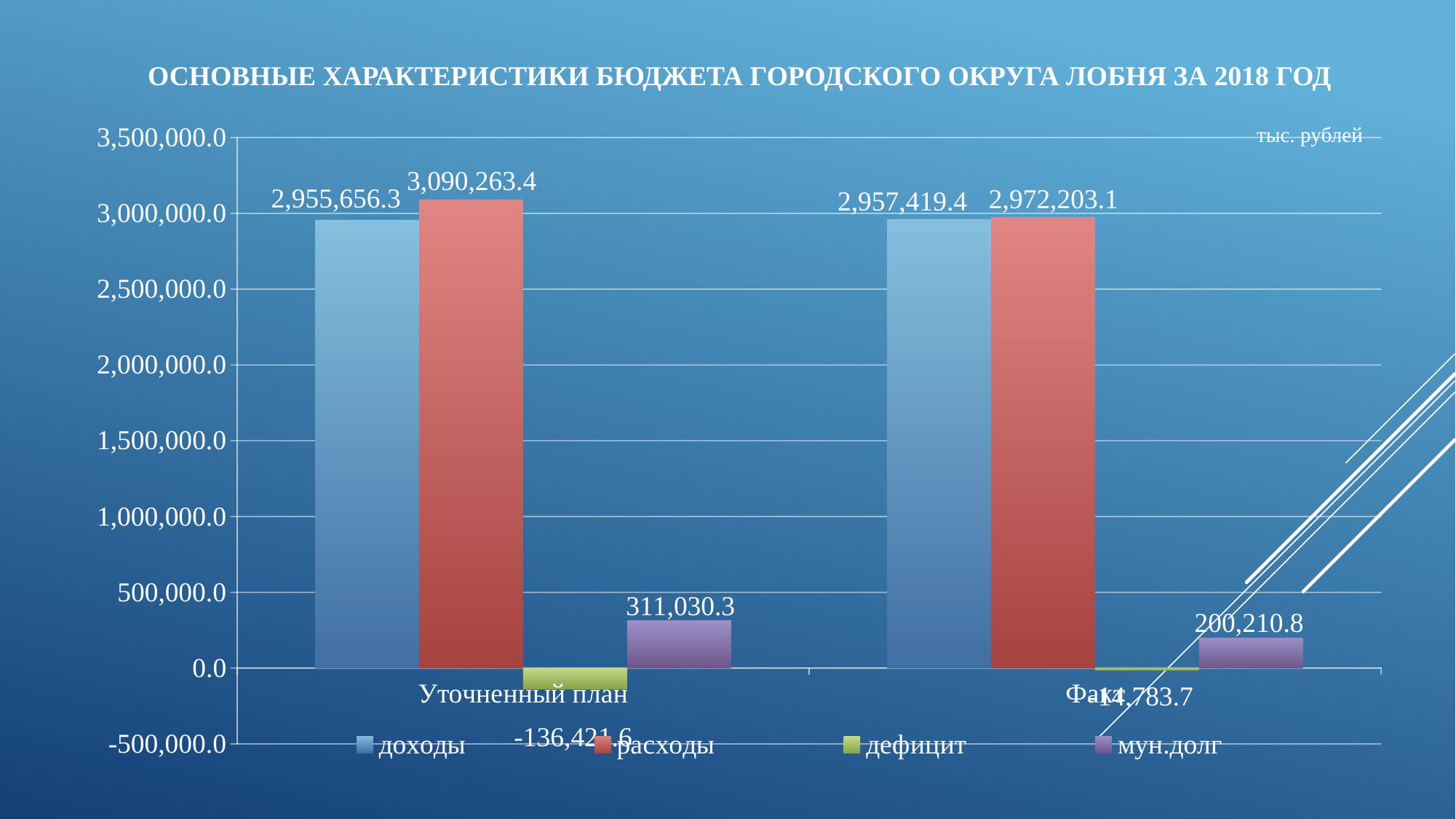

# Основные характеристики бюджета городского округа Лобня за 2018 год

### Chart

| Category | доходы | расходы | дефицит | мун.долг |
|---|---|---|---|---|
| Уточненный план | 2955656.3 | 3090263.4 | -136421.6 | 311030.3 |
| Факт | 2957419.4 | 2972203.1 | -14783.7 | 200210.8 |
тыс. рублей